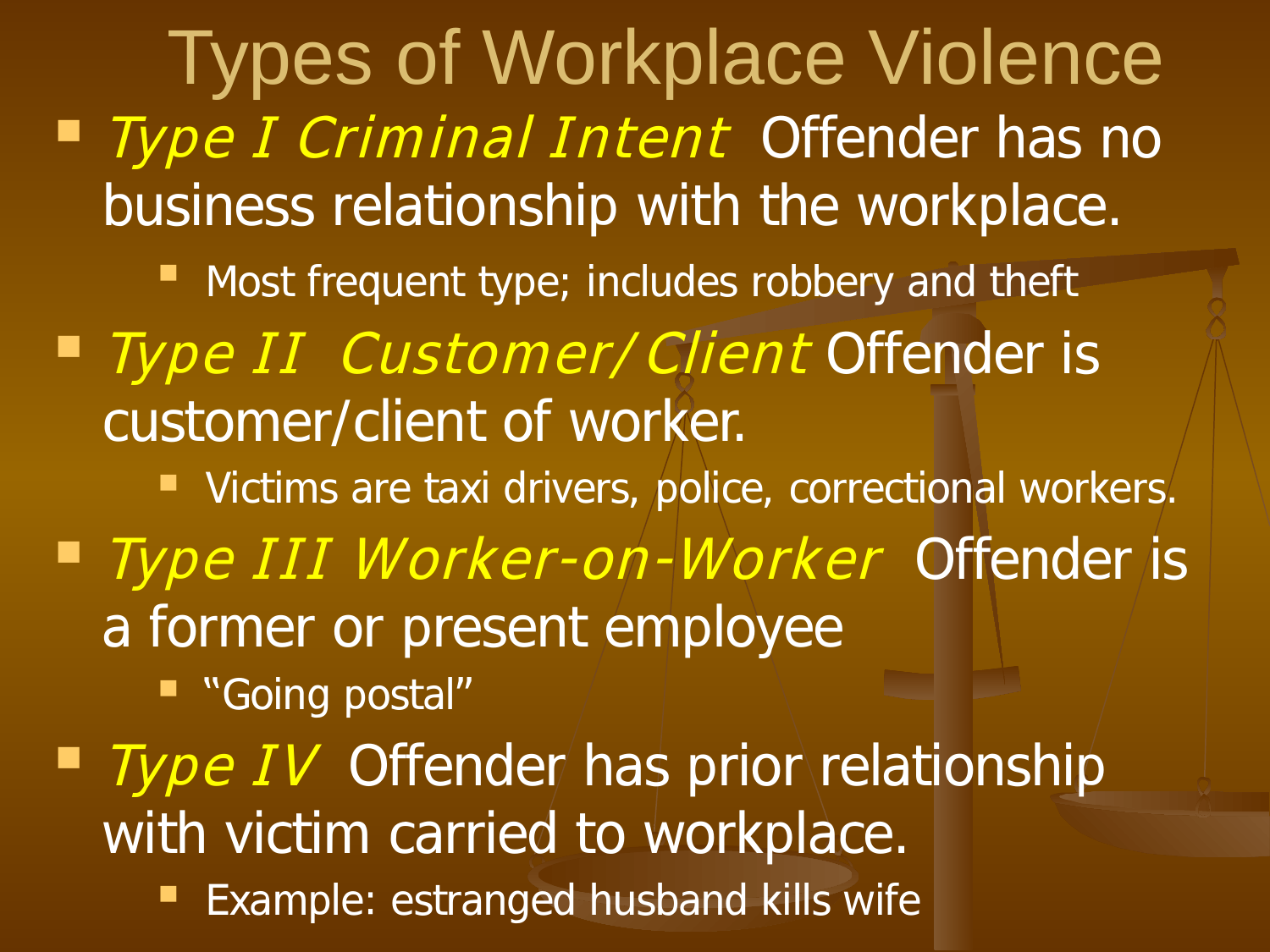

# Types of Workplace Violence
Type I Criminal Intent  Offender has no business relationship with the workplace.
Most frequent type; includes robbery and theft
Type II  Customer/Client Offender is customer/client of worker.
Victims are taxi drivers, police, correctional workers.
Type III Worker-on-Worker  Offender is a former or present employee
“Going postal”
Type IV  Offender has prior relationship with victim carried to workplace.
Example: estranged husband kills wife